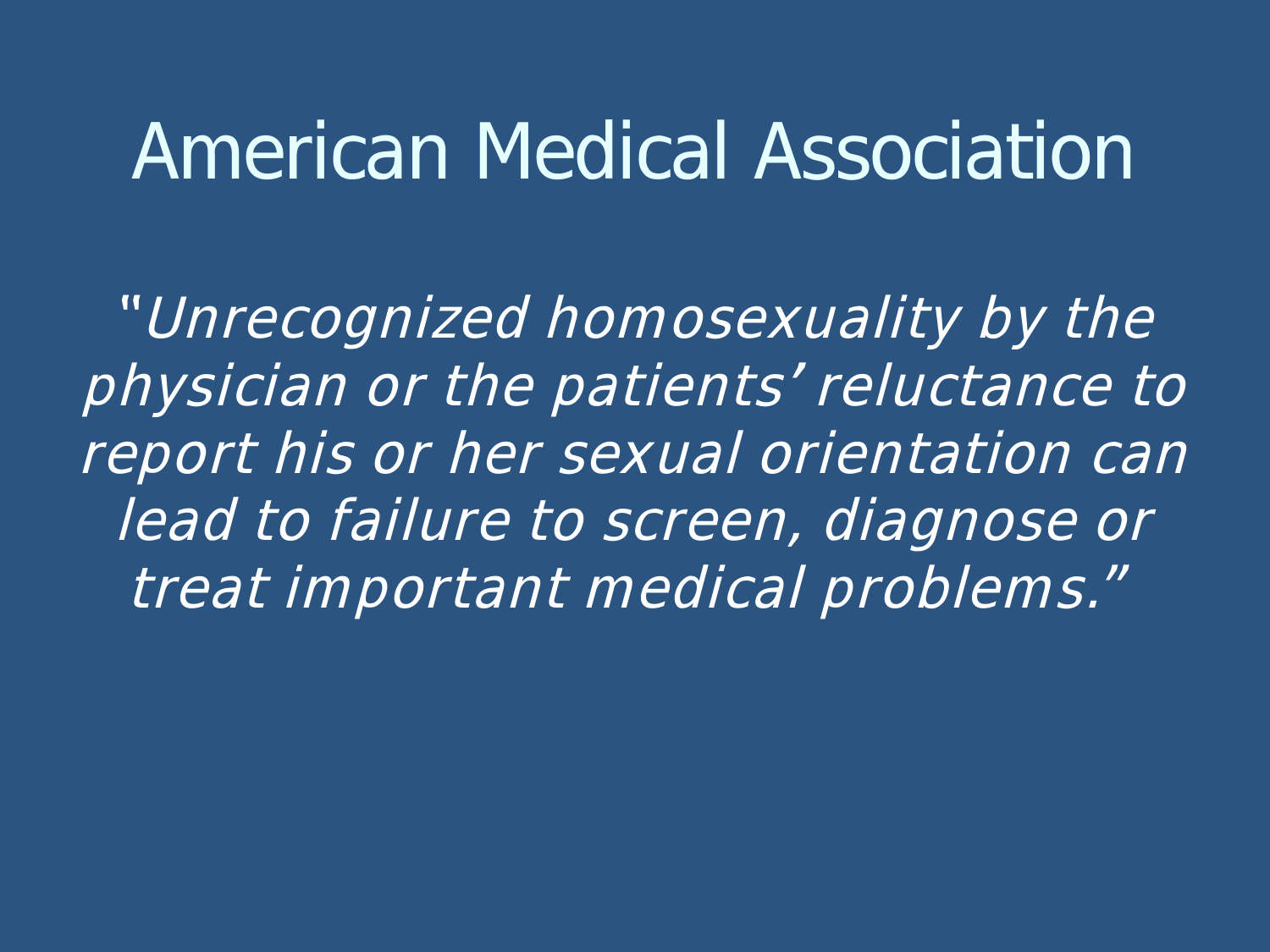

# American Medical Association
“Unrecognized homosexuality by the physician or the patients’ reluctance to report his or her sexual orientation can lead to failure to screen, diagnose or treat important medical problems.”